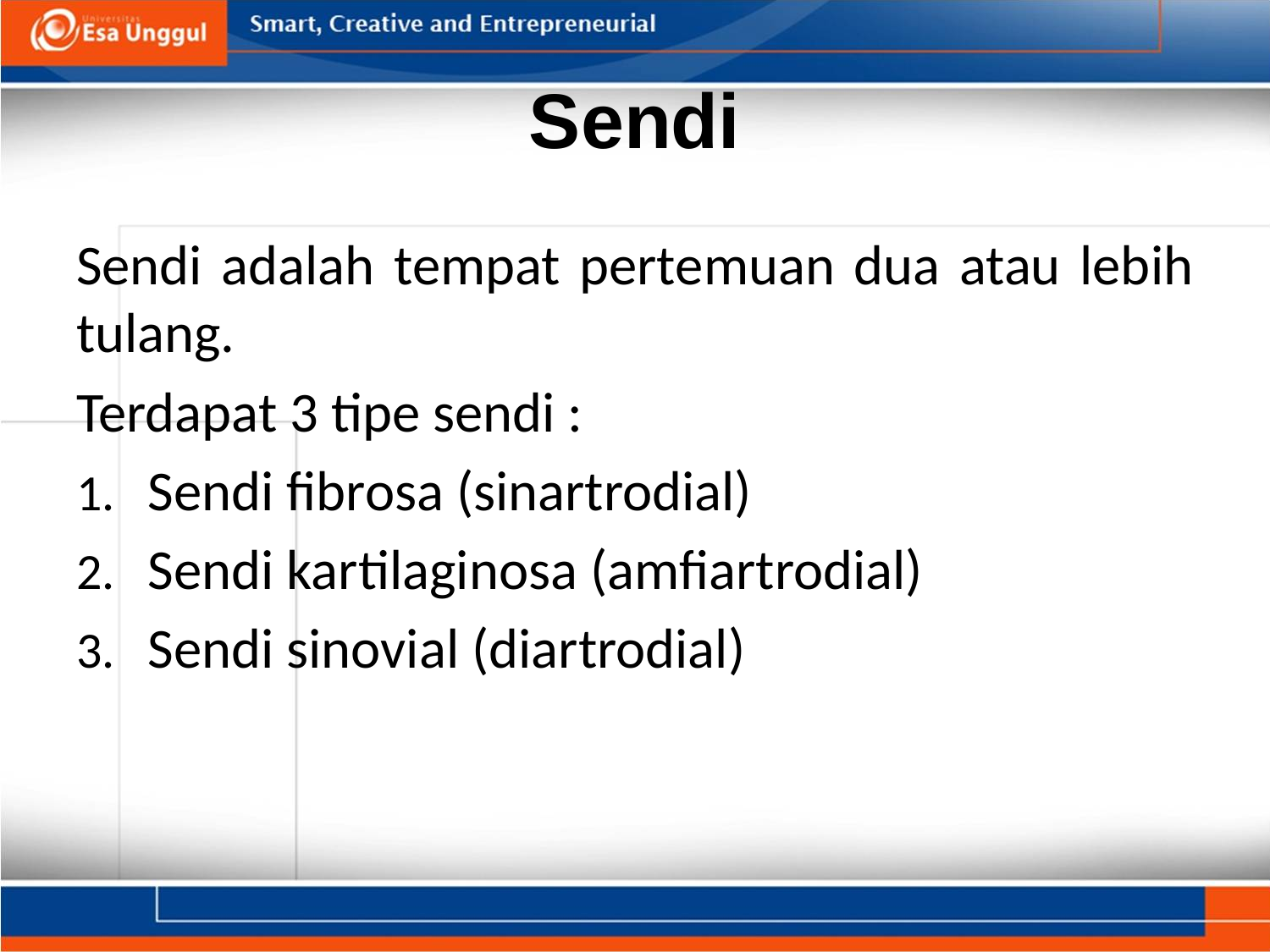

# Sendi
Sendi adalah tempat pertemuan dua atau lebih tulang.
Terdapat 3 tipe sendi :
Sendi fibrosa (sinartrodial)
Sendi kartilaginosa (amfiartrodial)
Sendi sinovial (diartrodial)